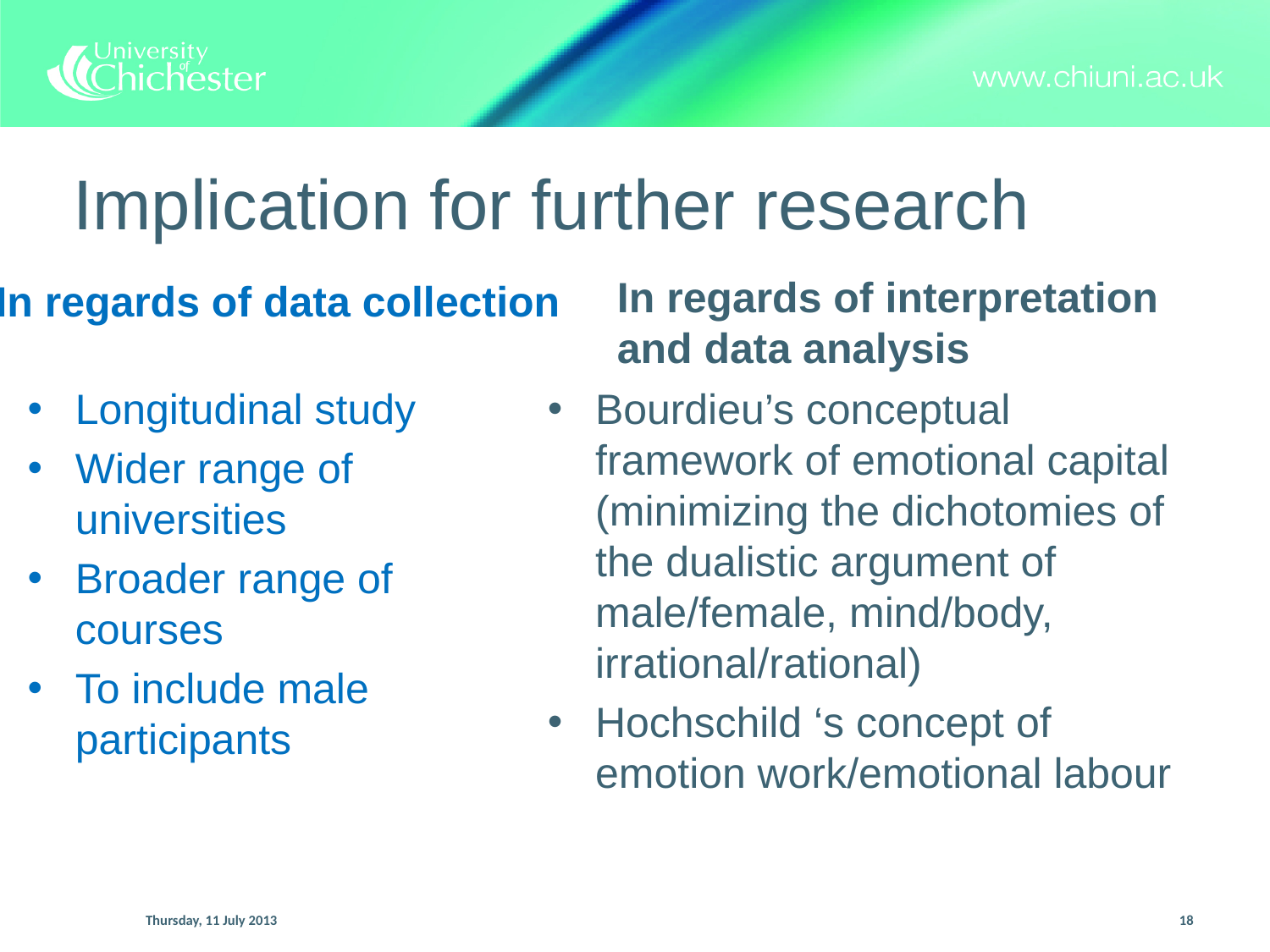

# Implication for further research
In regards of data collection
In regards of interpretation and data analysis
Longitudinal study
Wider range of universities
Broader range of courses
To include male participants

Bourdieu’s conceptual framework of emotional capital (minimizing the dichotomies of the dualistic argument of male/female, mind/body, irrational/rational)
Hochschild ‘s concept of emotion work/emotional labour
Thursday, 11 July 2013
18